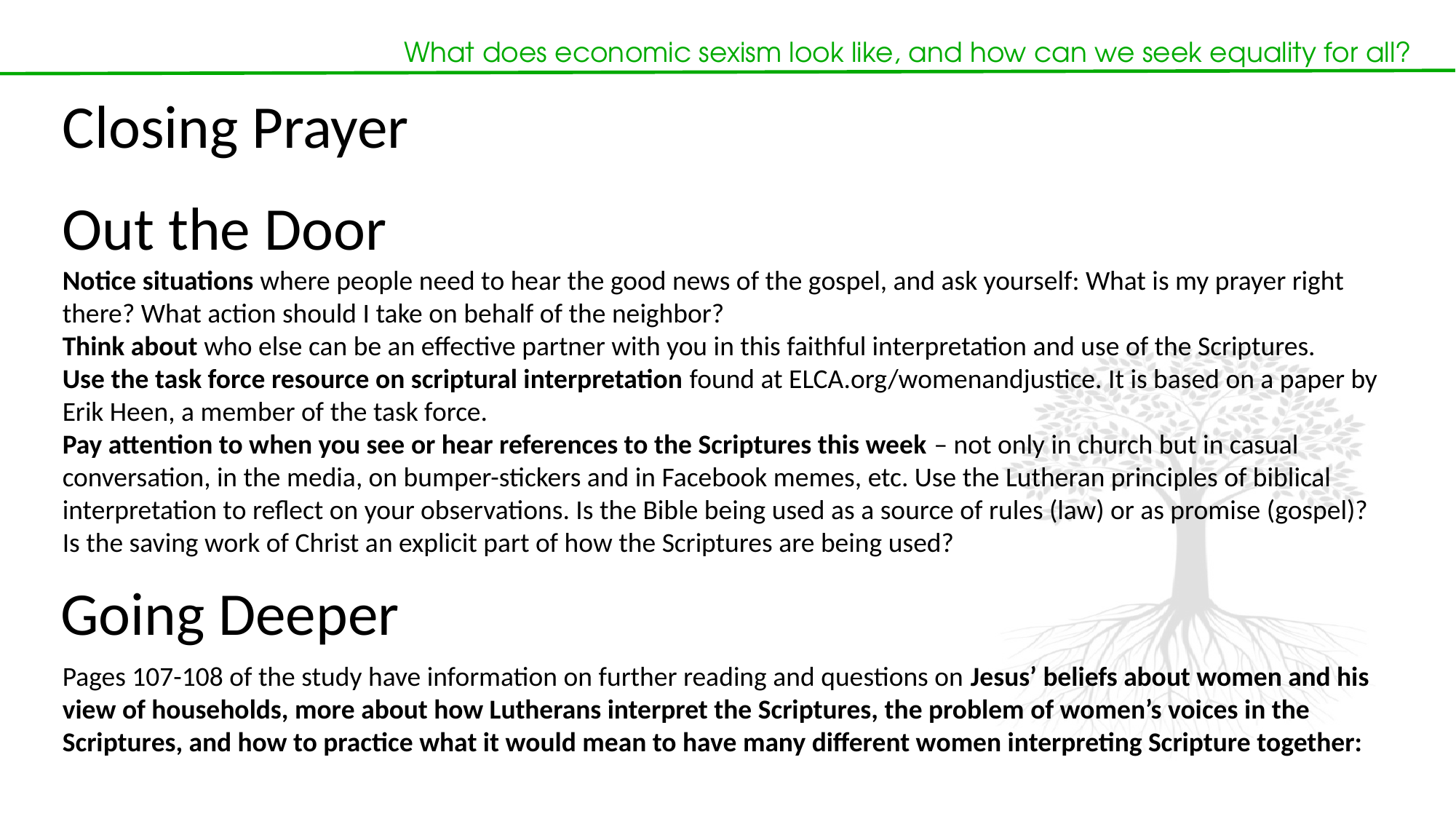

What does economic sexism look like, and how can we seek equality for all?
Closing Prayer

Out the Door
Notice situations where people need to hear the good news of the gospel, and ask yourself: What is my prayer right there? What action should I take on behalf of the neighbor?
Think about who else can be an effective partner with you in this faithful interpretation and use of the Scriptures.
Use the task force resource on scriptural interpretation found at ELCA.org/womenandjustice. It is based on a paper by Erik Heen, a member of the task force.
Pay attention to when you see or hear references to the Scriptures this week – not only in church but in casual conversation, in the media, on bumper-stickers and in Facebook memes, etc. Use the Lutheran principles of biblical interpretation to reflect on your observations. Is the Bible being used as a source of rules (law) or as promise (gospel)? Is the saving work of Christ an explicit part of how the Scriptures are being used?
Going Deeper
Pages 107-108 of the study have information on further reading and questions on Jesus’ beliefs about women and his view of households, more about how Lutherans interpret the Scriptures, the problem of women’s voices in the Scriptures, and how to practice what it would mean to have many different women interpreting Scripture together: